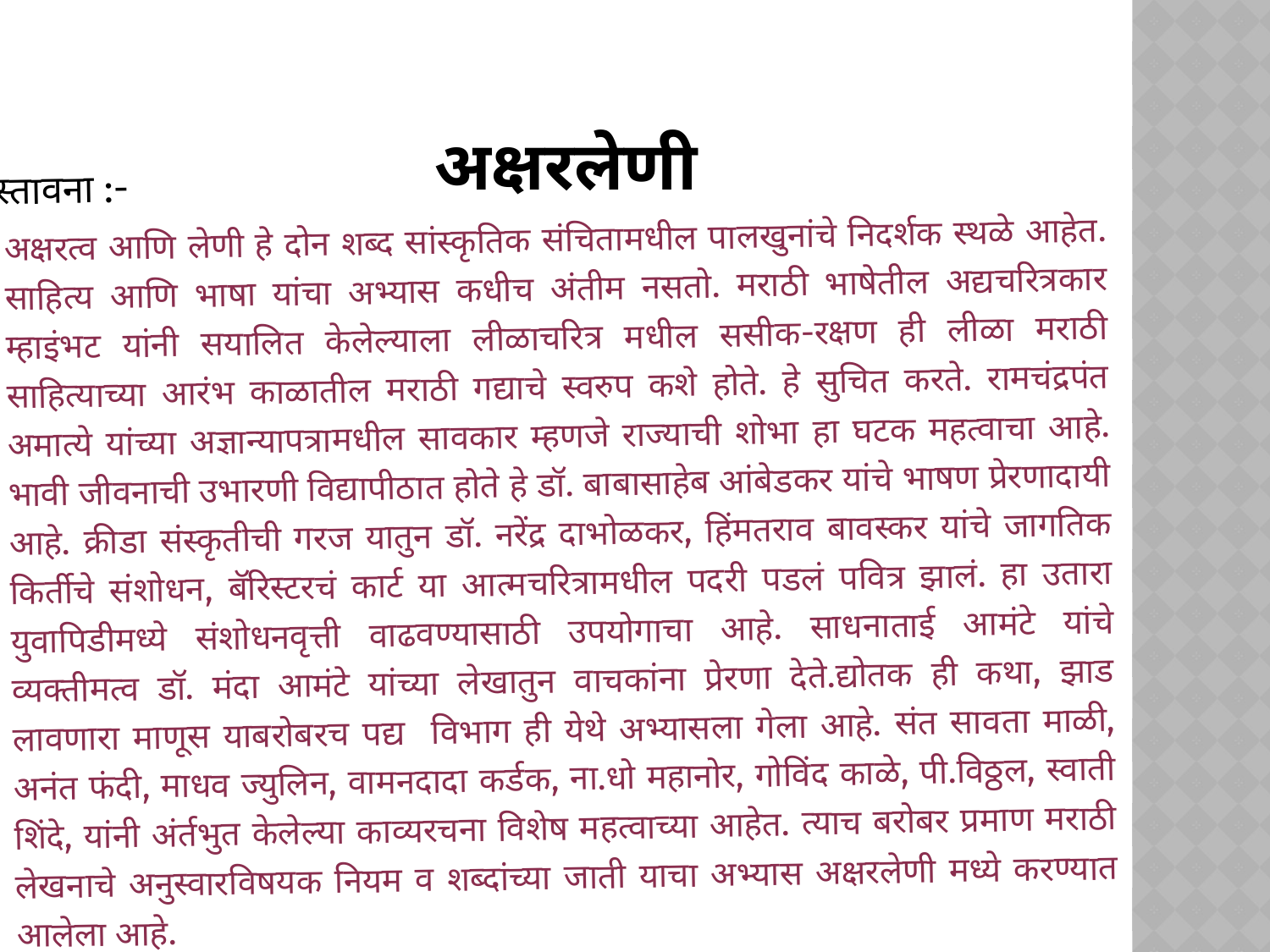

# अक्षरलेणी
प्रस्तावना :-
अक्षरत्व आणि लेणी हे दोन शब्द सांस्कृतिक संचितामधील पालखुनांचे निदर्शक स्थळे आहेत. साहित्य आणि भाषा यांचा अभ्यास कधीच अंतीम नसतो. मराठी भाषेतील अद्यचरित्रकार म्हाइंभट यांनी सयालित केलेल्याला लीळाचरित्र मधील ससीक-रक्षण ही लीळा मराठी साहित्याच्या आरंभ काळातील मराठी गद्याचे स्वरुप कशे होते. हे सुचित करते. रामचंद्रपंत अमात्ये यांच्या अज्ञान्यापत्रामधील सावकार म्हणजे राज्याची शोभा हा घटक महत्वाचा आहे. भावी जीवनाची उभारणी विद्यापीठात होते हे डॉ. बाबासाहेब आंबेडकर यांचे भाषण प्रेरणादायी आहे. क्रीडा संस्कृतीची गरज यातुन डॉ. नरेंद्र दाभोळकर, हिंमतराव बावस्कर यांचे जागतिक किर्तीचे संशोधन, बॅरिस्टरचं कार्ट या आत्मचरित्रामधील पदरी पडलं पवित्र झालं. हा उतारा युवापिडीमध्ये संशोधनवृत्ती वाढवण्यासाठी उपयोगाचा आहे. साधनाताई आमंटे यांचे व्यक्तीमत्व डॉ. मंदा आमंटे यांच्या लेखातुन वाचकांना प्रेरणा देते.द्योतक ही कथा, झाड लावणारा माणूस याबरोबरच पद्य  विभाग ही येथे अभ्यासला गेला आहे. संत सावता माळी, अनंत फंदी, माधव ज्युलिन, वामनदादा कर्डक, ना.धो महानोर, गोविंद काळे, पी.विठ्ठल, स्वाती शिंदे, यांनी अंर्तभुत केलेल्या काव्यरचना विशेष महत्वाच्या आहेत. त्याच बरोबर प्रमाण मराठी लेखनाचे अनुस्वारविषयक नियम व शब्दांच्या जाती याचा अभ्यास अक्षरलेणी मध्ये करण्यात आलेला आहे.